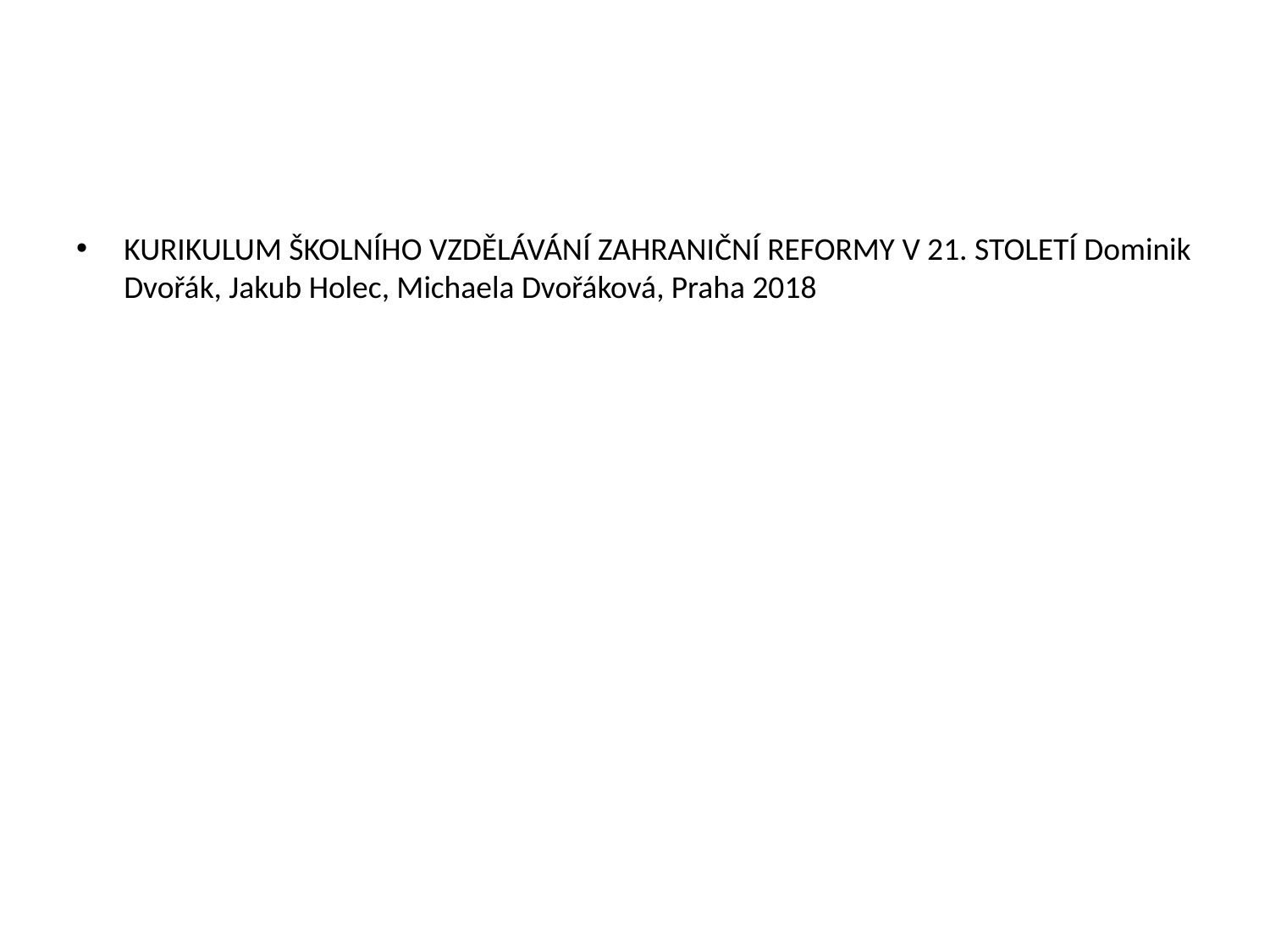

#
KURIKULUM ŠKOLNÍHO VZDĚLÁVÁNÍ ZAHRANIČNÍ REFORMY V 21. STOLETÍ Dominik Dvořák, Jakub Holec, Michaela Dvořáková, Praha 2018